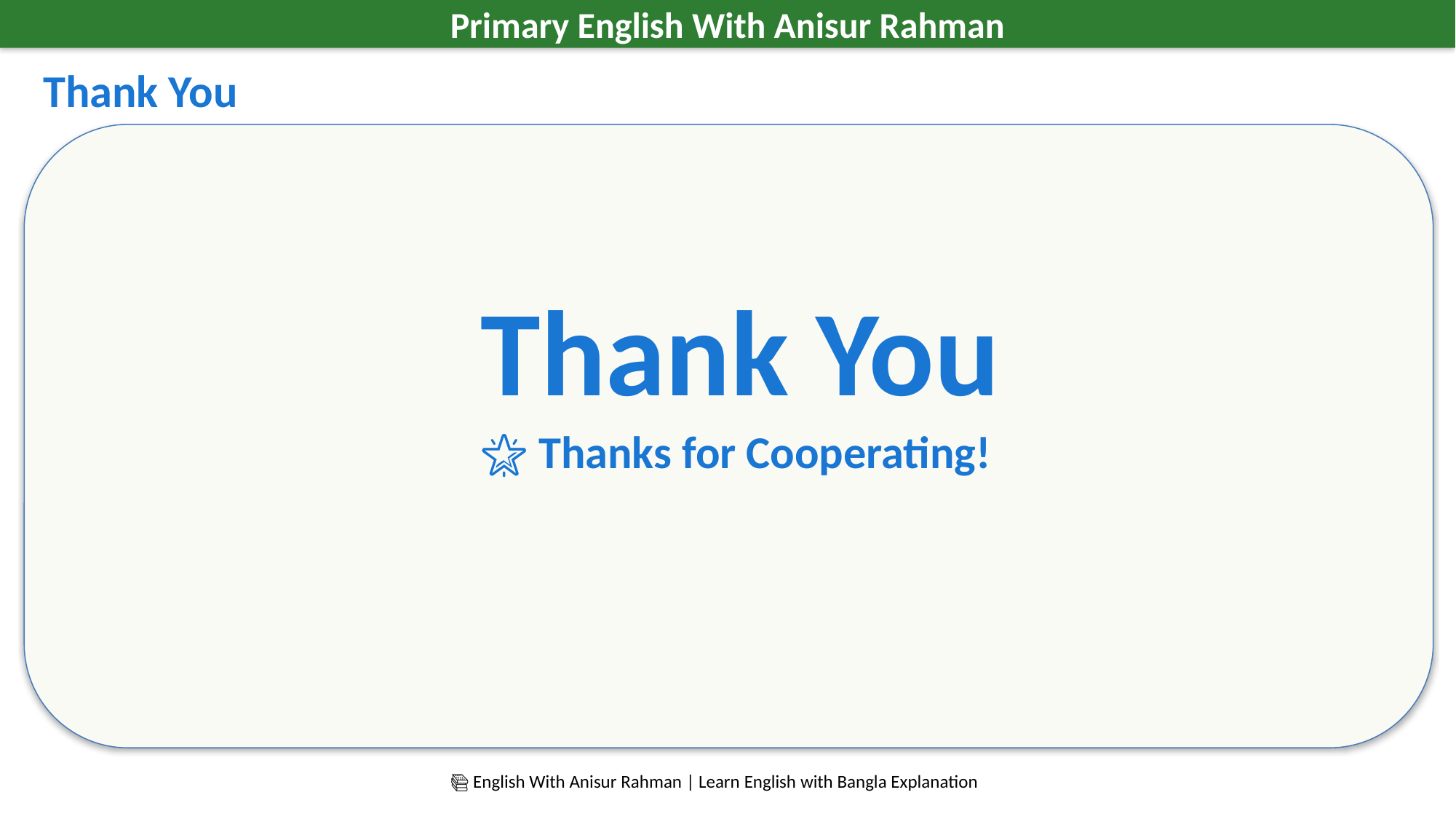

Primary English With Anisur Rahman
Thank You

Thank You
🌟 Thanks for Cooperating!
📚 English With Anisur Rahman | Learn English with Bangla Explanation